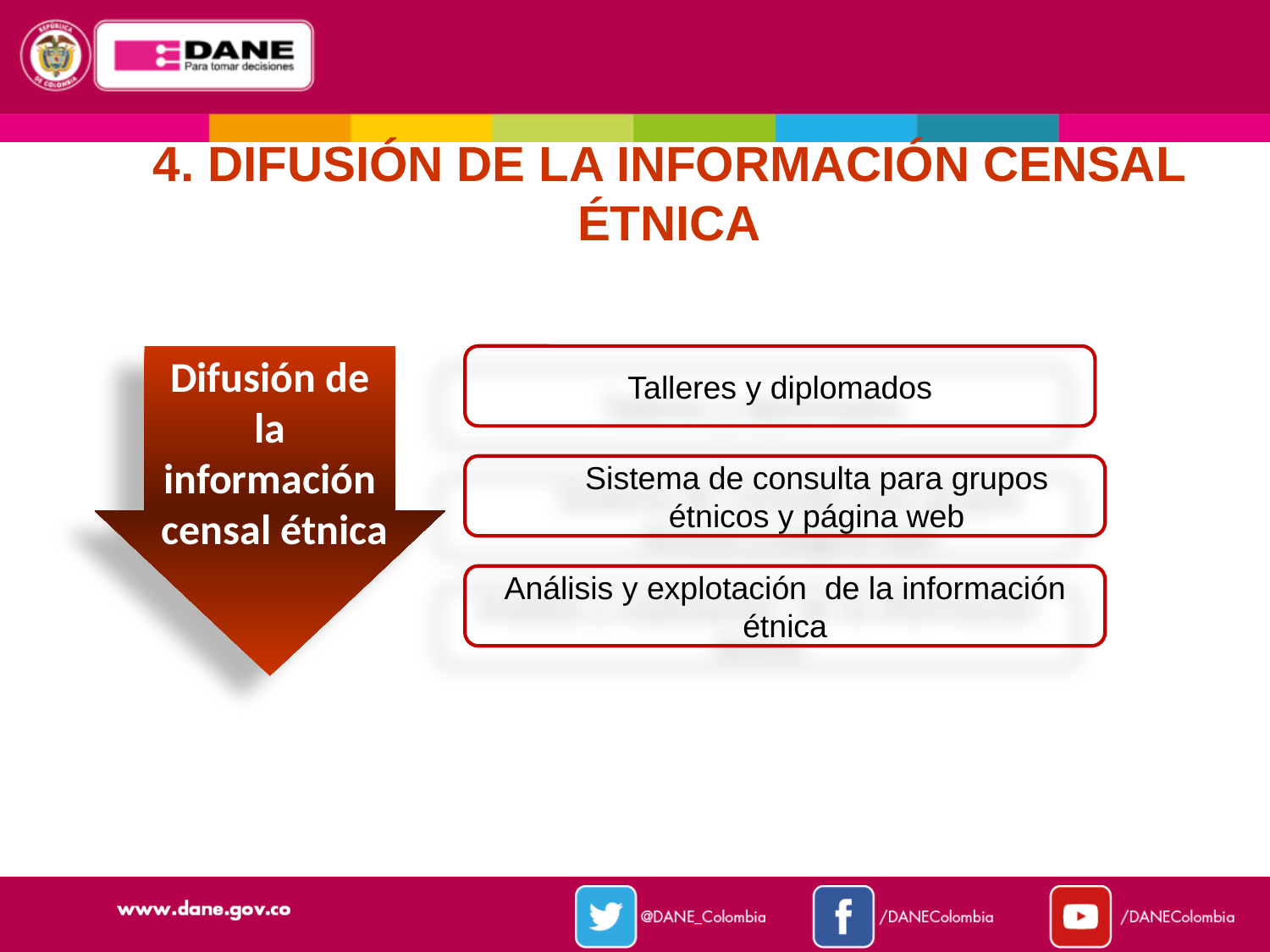

4. DIFUSIÓN DE LA INFORMACIÓN CENSAL ÉTNICA
Difusión de
 la
información
 censal étnica
Talleres y diplomados
Sistema de consulta para grupos étnicos y página web
Análisis y explotación  de la información étnica